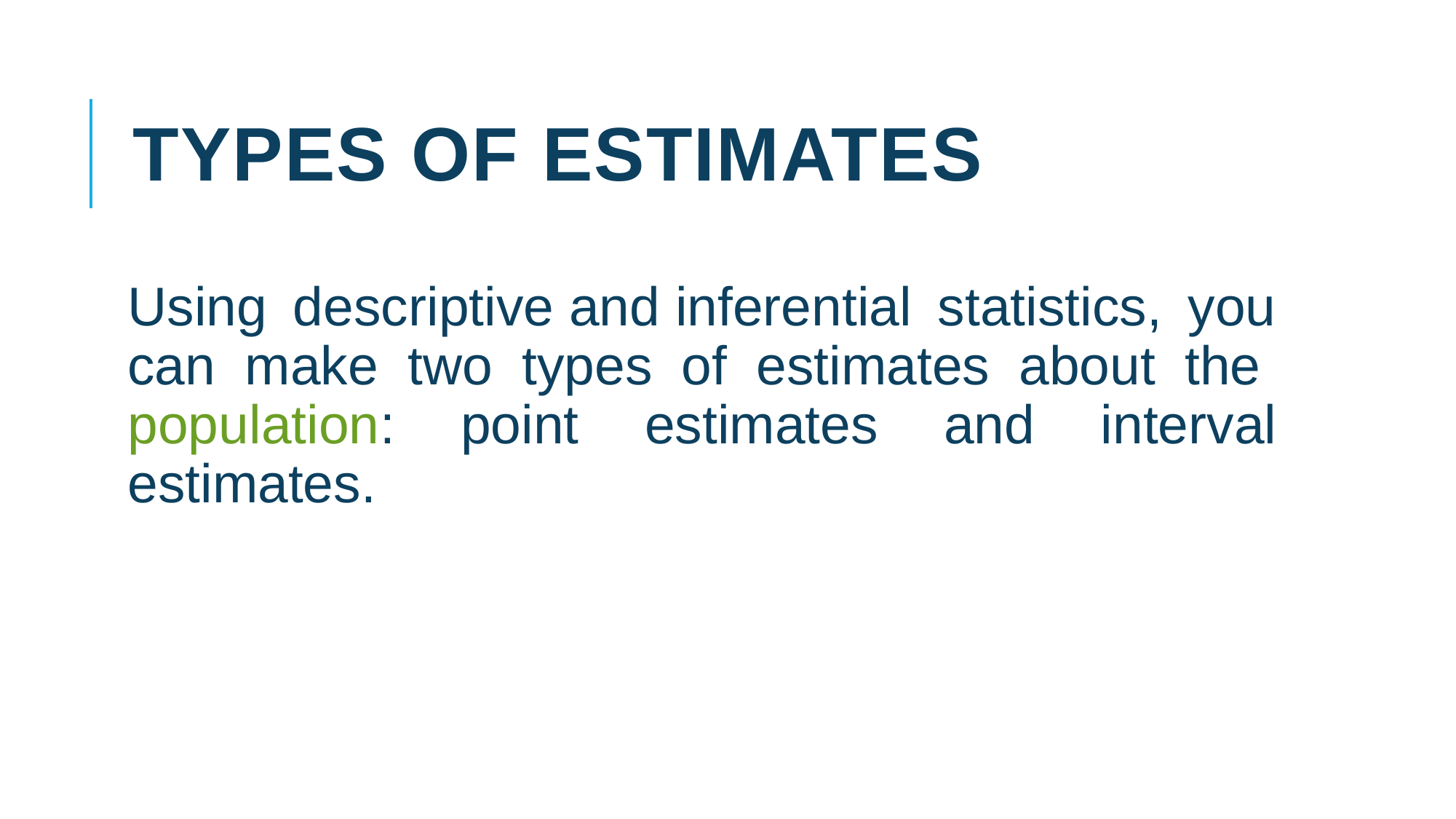

# Types of Estimates
Using descriptive and inferential statistics, you can make two types of estimates about the population: point estimates and interval estimates.